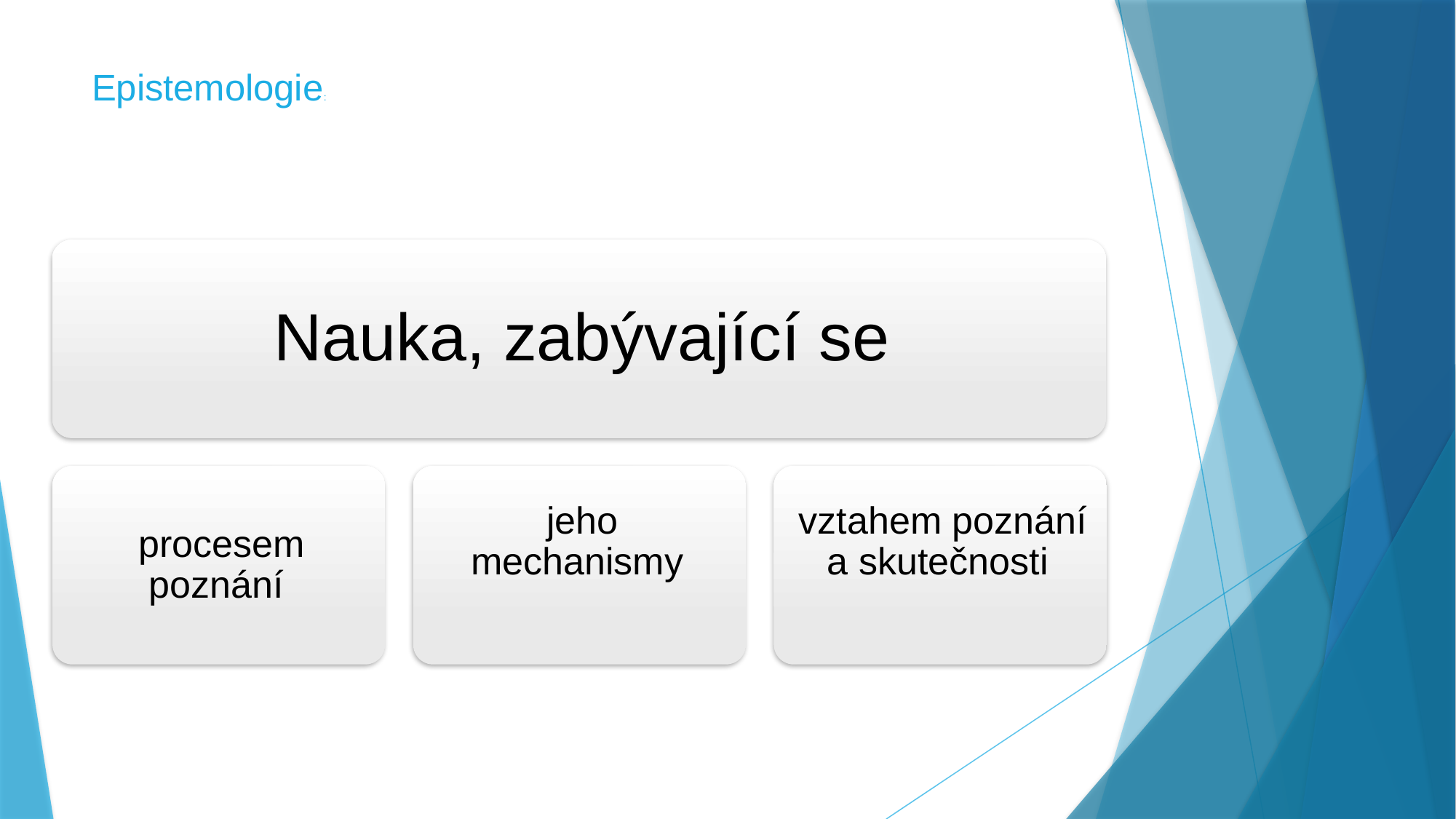

# Epistemologie:
Nauka, zabývající se
procesem poznání
jeho mechanismy
vztahem poznání a skutečnosti